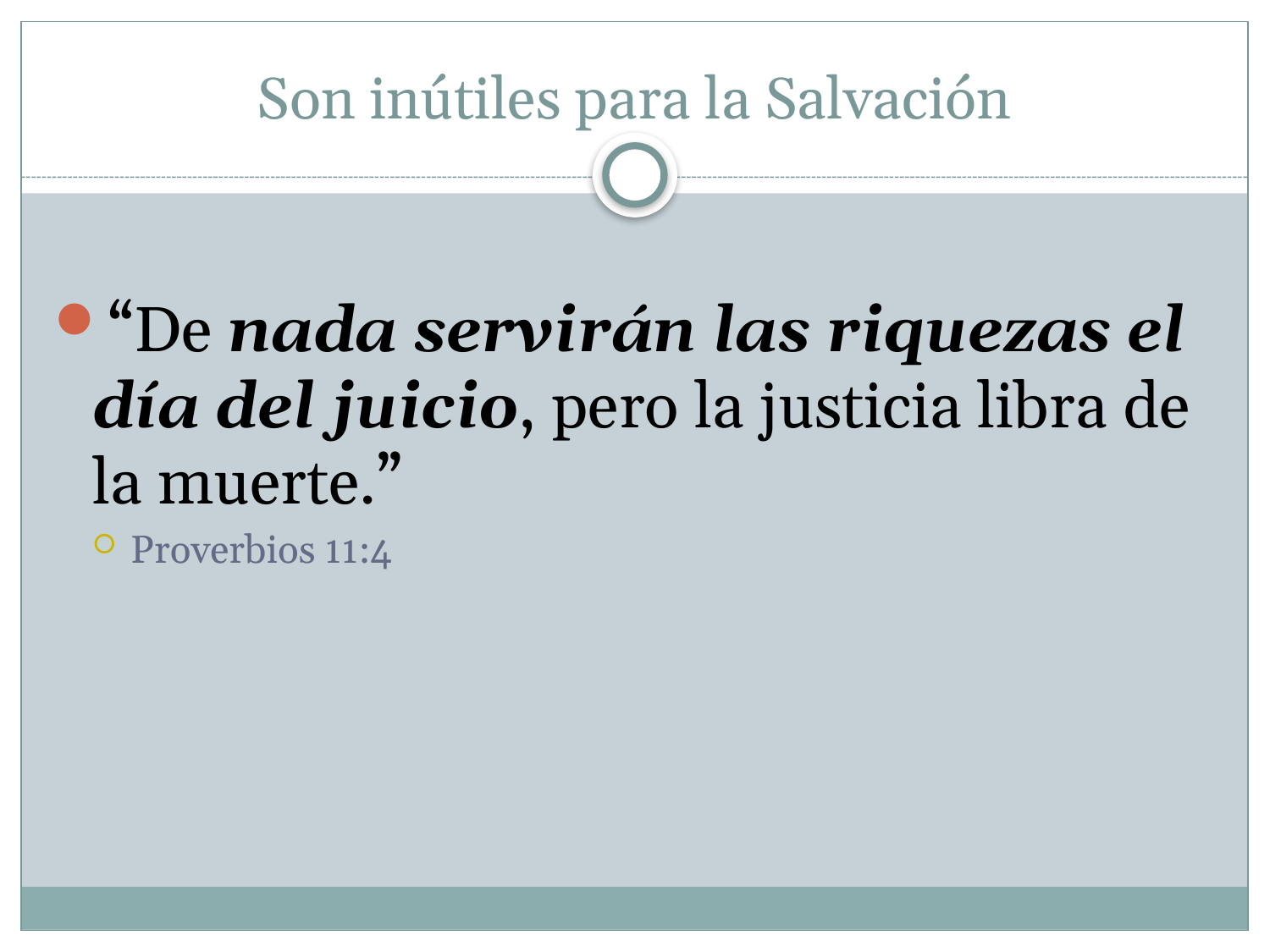

# Son inútiles para la Salvación

“De nada servirán las riquezas el día del juicio, pero la justicia libra de la muerte.”
Proverbios 11:4